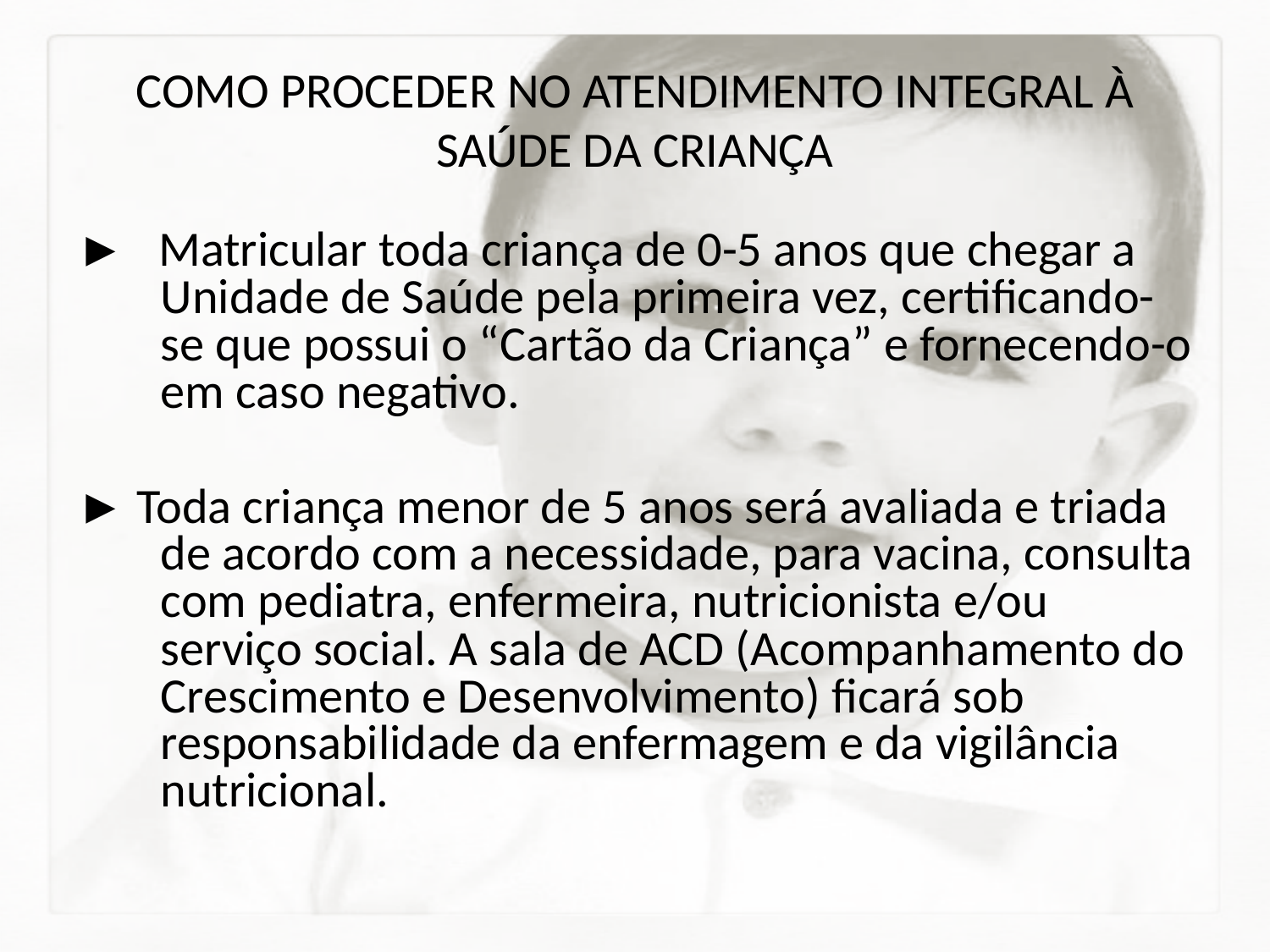

# COMO PROCEDER NO ATENDIMENTO INTEGRAL À SAÚDE DA CRIANÇA
►   Matricular toda criança de 0-5 anos que chegar a Unidade de Saúde pela primeira vez, certificando-se que possui o “Cartão da Criança” e fornecendo-o em caso negativo.

► Toda criança menor de 5 anos será avaliada e triada de acordo com a necessidade, para vacina, consulta com pediatra, enfermeira, nutricionista e/ou serviço social. A sala de ACD (Acompanhamento do Crescimento e Desenvolvimento) ficará sob responsabilidade da enfermagem e da vigilância nutricional.